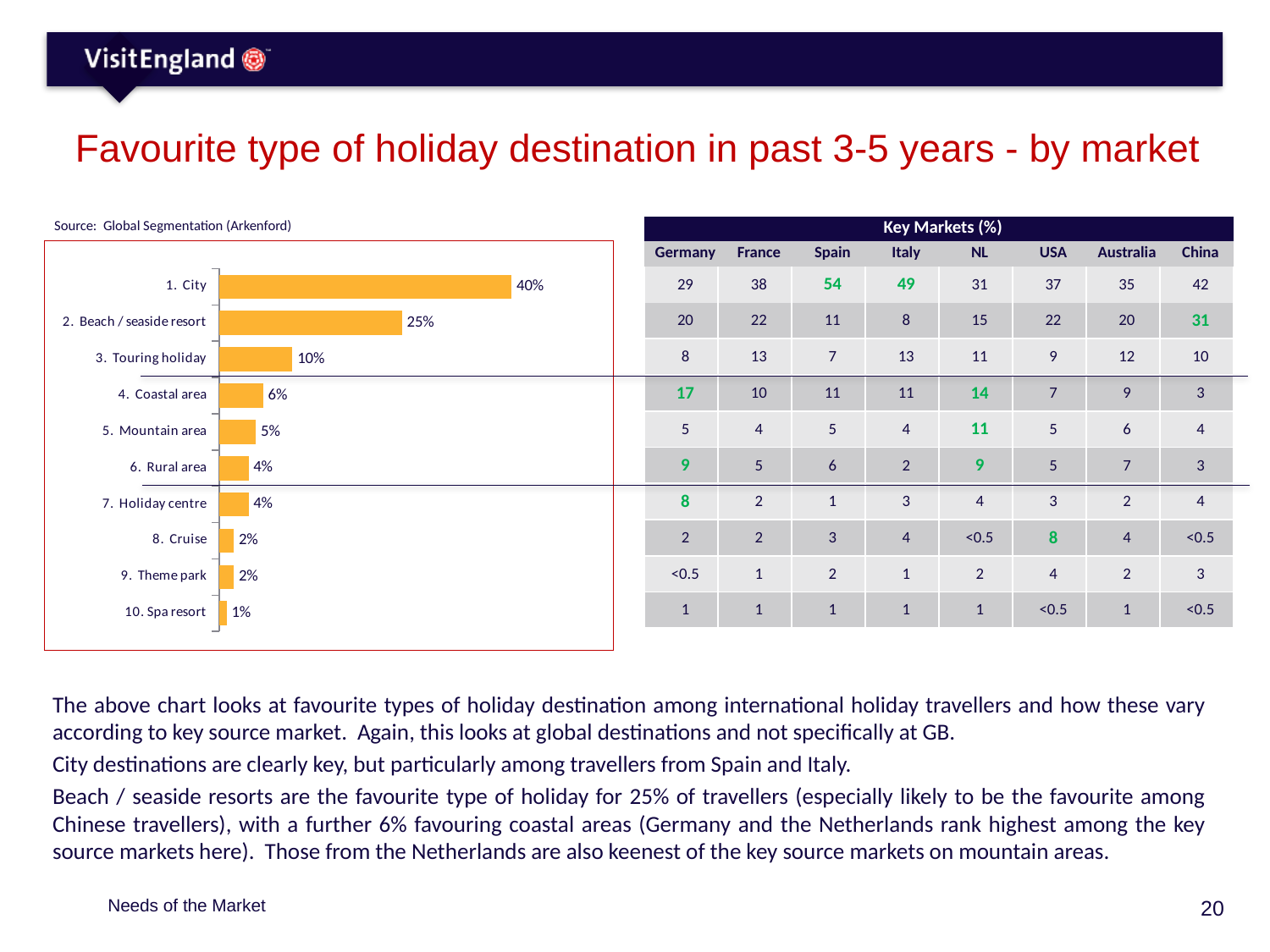

# Favourite type of holiday destination in past 3-5 years - by market
Source:  Global Segmentation (Arkenford)
| Key Markets (%) |  |  |  |  |  |  |  |
| --- | --- | --- | --- | --- | --- | --- | --- |
| Germany | France | Spain | Italy | NL | USA | Australia | China |
| 29 | 38 | 54 | 49 | 31 | 37 | 35 | 42 |
| 20 | 22 | 11 | 8 | 15 | 22 | 20 | 31 |
| 8 | 13 | 7 | 13 | 11 | 9 | 12 | 10 |
| 17 | 10 | 11 | 11 | 14 | 7 | 9 | 3 |
| 5 | 4 | 5 | 4 | 11 | 5 | 6 | 4 |
| 9 | 5 | 6 | 2 | 9 | 5 | 7 | 3 |
| 8 | 2 | 1 | 3 | 4 | 3 | 2 | 4 |
| 2 | 2 | 3 | 4 | <0.5 | 8 | 4 | <0.5 |
| <0.5 | 1 | 2 | 1 | 2 | 4 | 2 | 3 |
| 1 | 1 | 1 | 1 | 1 | <0.5 | 1 | <0.5 |

### Chart

| Category | Series 1 |
|---|---|
| 1.  City | 40.0 |
| 2.  Beach / seaside resort | 25.0 |
| 3.  Touring holiday | 10.0 |
| 4.  Coastal area | 6.0 |
| 5.  Mountain area | 5.0 |
| 6.  Rural area | 4.0 |
| 7.  Holiday centre | 4.0 |
| 8.  Cruise | 2.0 |
| 9.  Theme park | 2.0 |
| 10. Spa resort | 1.0 |
The above chart looks at favourite types of holiday destination among international holiday travellers and how these vary according to key source market.  Again, this looks at global destinations and not specifically at GB.
City destinations are clearly key, but particularly among travellers from Spain and Italy.
Beach / seaside resorts are the favourite type of holiday for 25% of travellers (especially likely to be the favourite among Chinese travellers), with a further 6% favouring coastal areas (Germany and the Netherlands rank highest among the key source markets here).  Those from the Netherlands are also keenest of the key source markets on mountain areas.

Needs of the Market